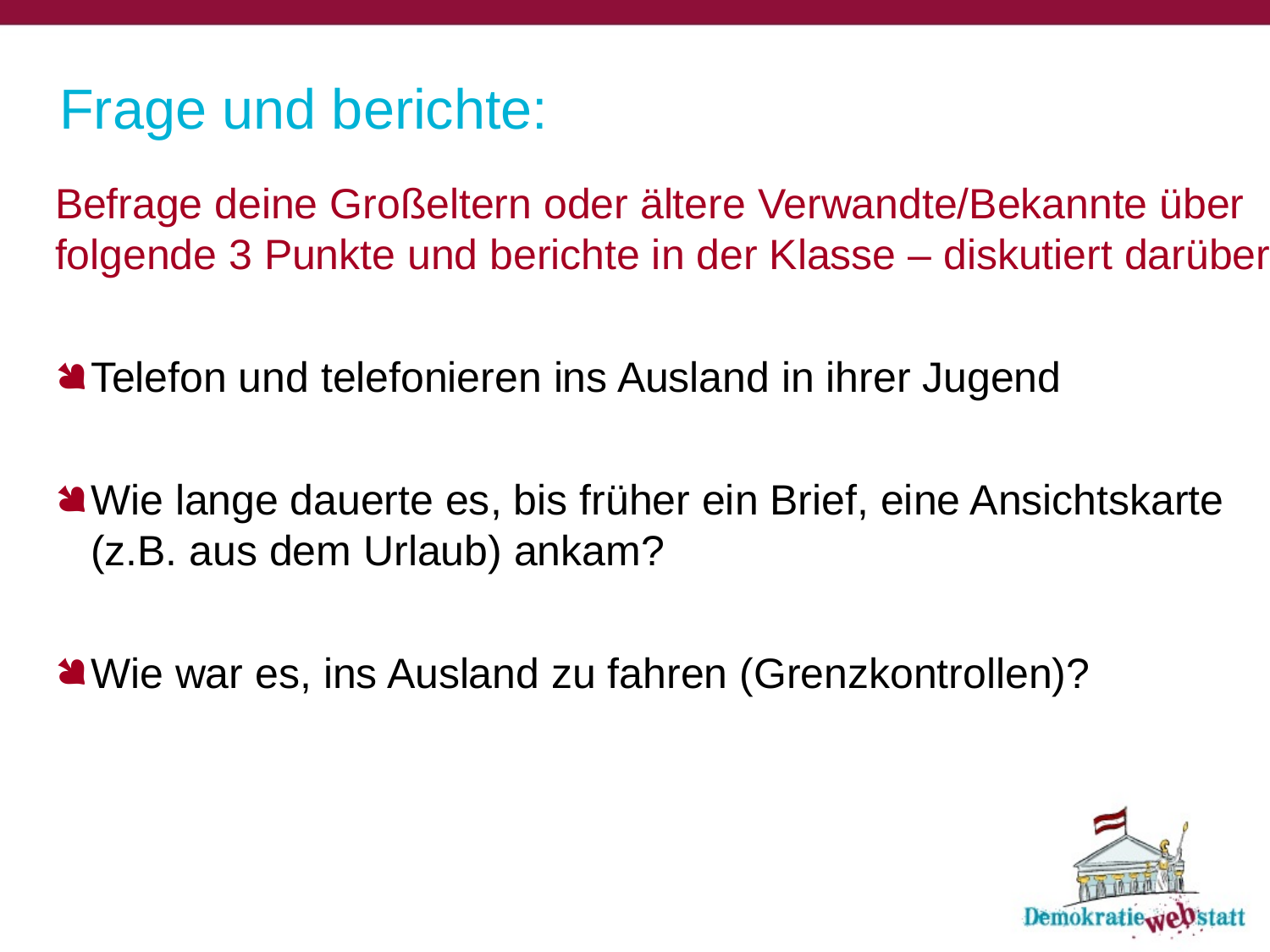

# Frage und berichte:
Befrage deine Großeltern oder ältere Verwandte/Bekannte über folgende 3 Punkte und berichte in der Klasse – diskutiert darüber

Telefon und telefonieren ins Ausland in ihrer Jugend

Wie lange dauerte es, bis früher ein Brief, eine Ansichtskarte (z.B. aus dem Urlaub) ankam?

Wie war es, ins Ausland zu fahren (Grenzkontrollen)?